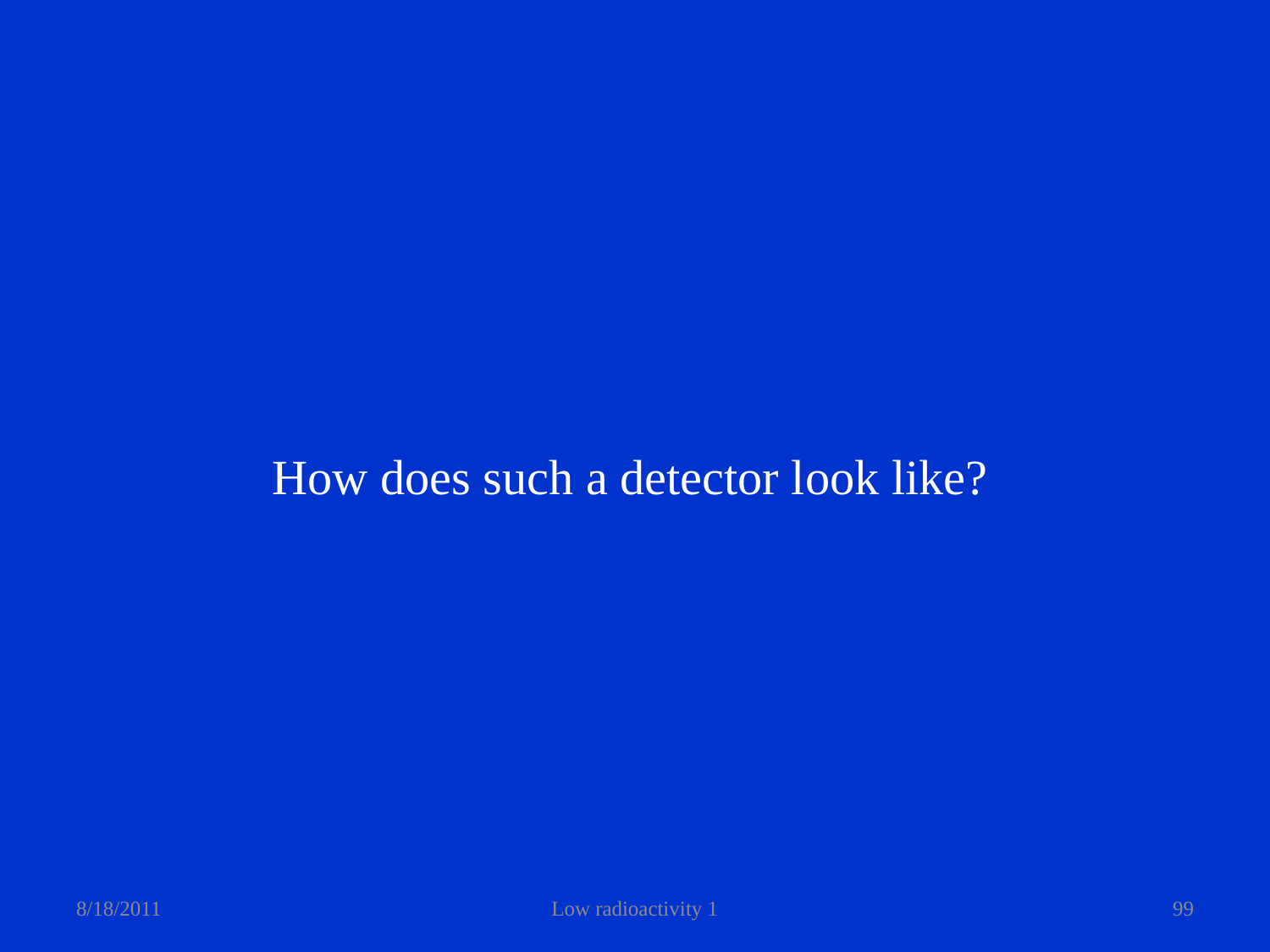

How does such a detector look like?
8/18/2011
Low radioactivity 1
99